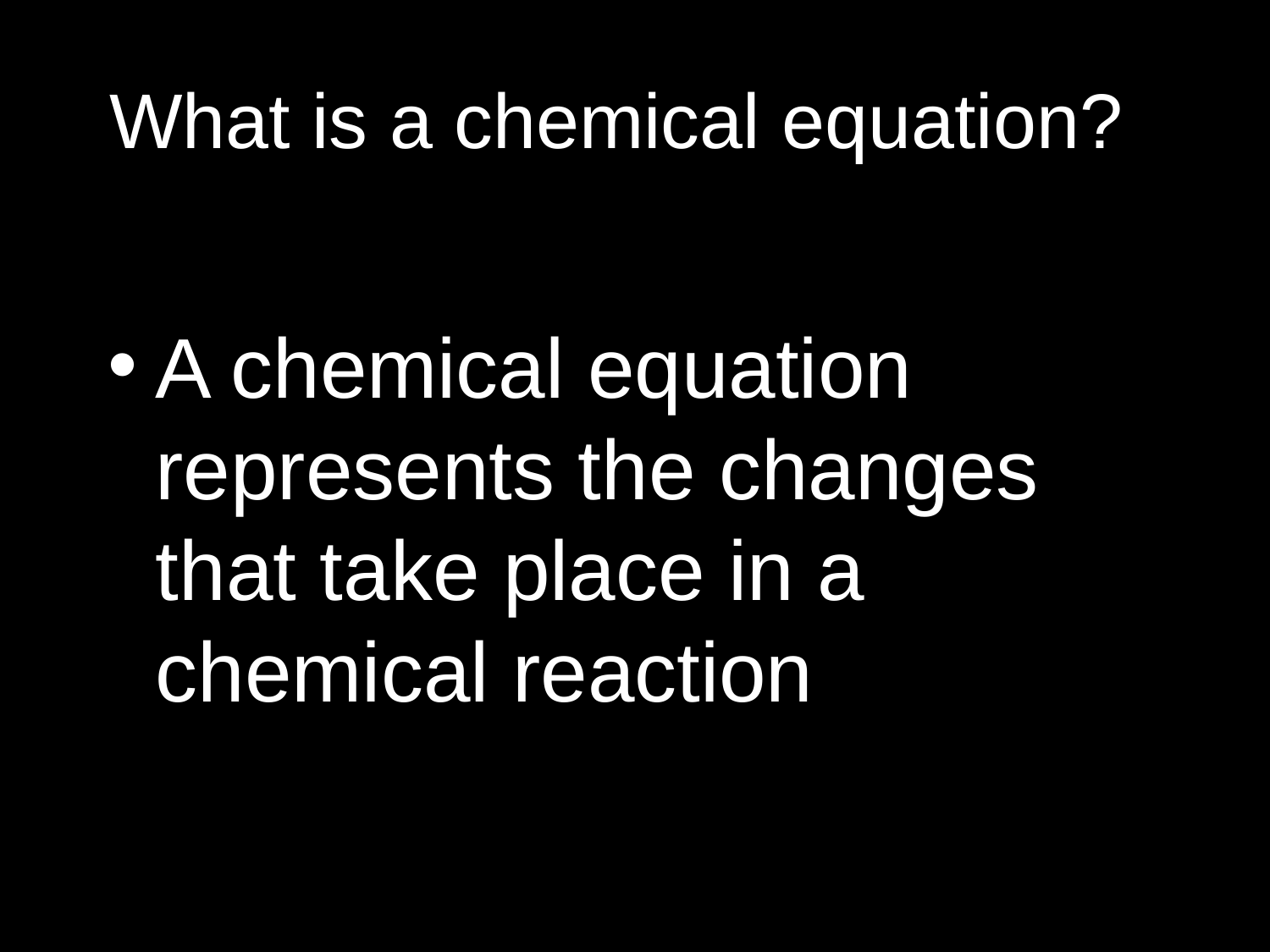

# What is a chemical equation??
A chemical equation represents the changes that take place in a chemical reaction